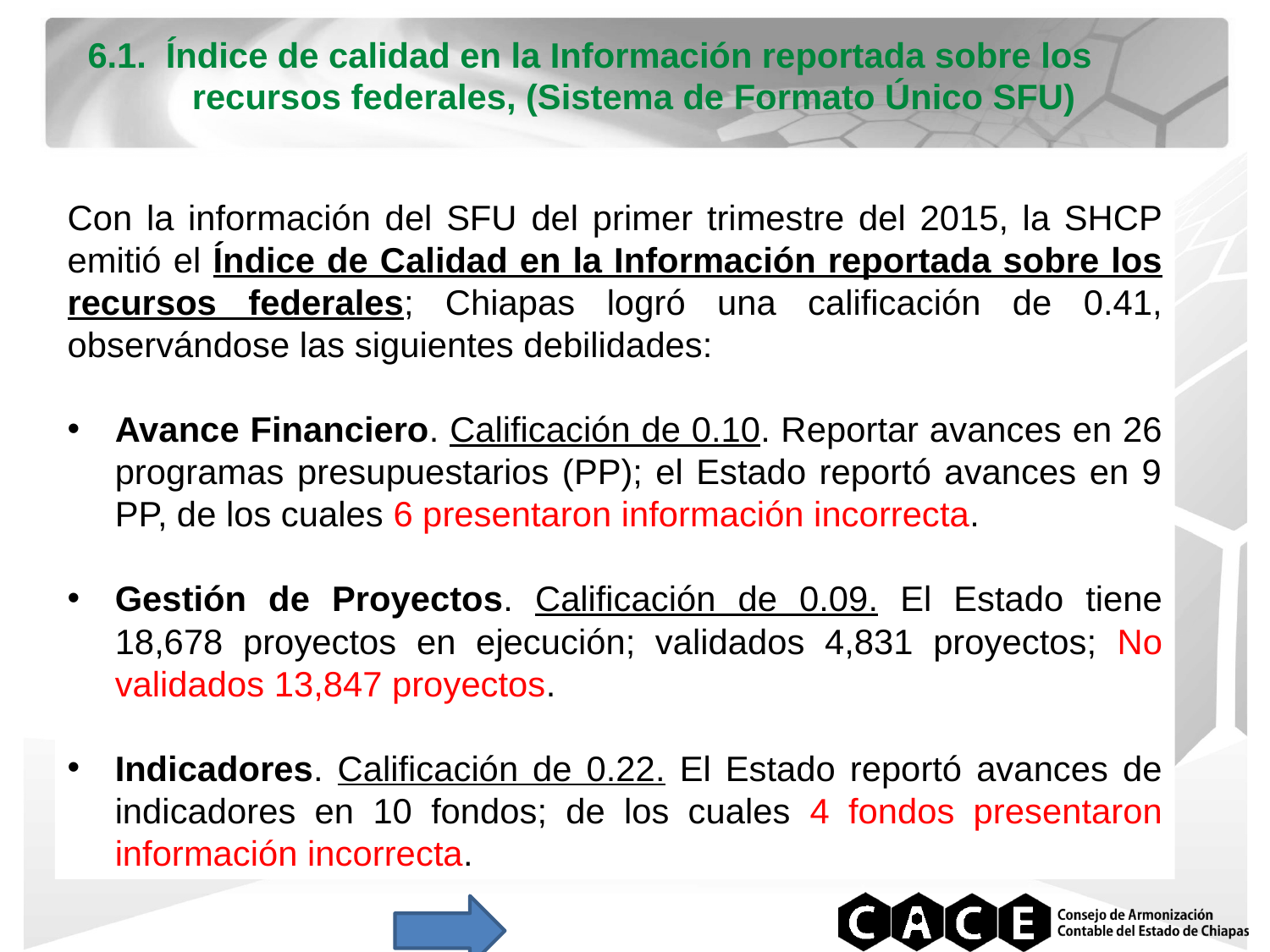

6.1.  Índice de calidad en la Información reportada sobre los
         recursos federales, (Sistema de Formato Único SFU)
Con la información del SFU del primer trimestre del 2015, la SHCP emitió el Índice de Calidad en la Información reportada sobre los recursos federales; Chiapas logró una calificación de 0.41, observándose las siguientes debilidades:

Avance Financiero. Calificación de 0.10. Reportar avances en 26 programas presupuestarios (PP); el Estado reportó avances en 9 PP, de los cuales 6 presentaron información incorrecta.

Gestión de Proyectos. Calificación de 0.09. El Estado tiene 18,678 proyectos en ejecución; validados 4,831 proyectos; No validados 13,847 proyectos.

Indicadores. Calificación de 0.22. El Estado reportó avances de indicadores en 10 fondos; de los cuales 4 fondos presentaron información incorrecta.